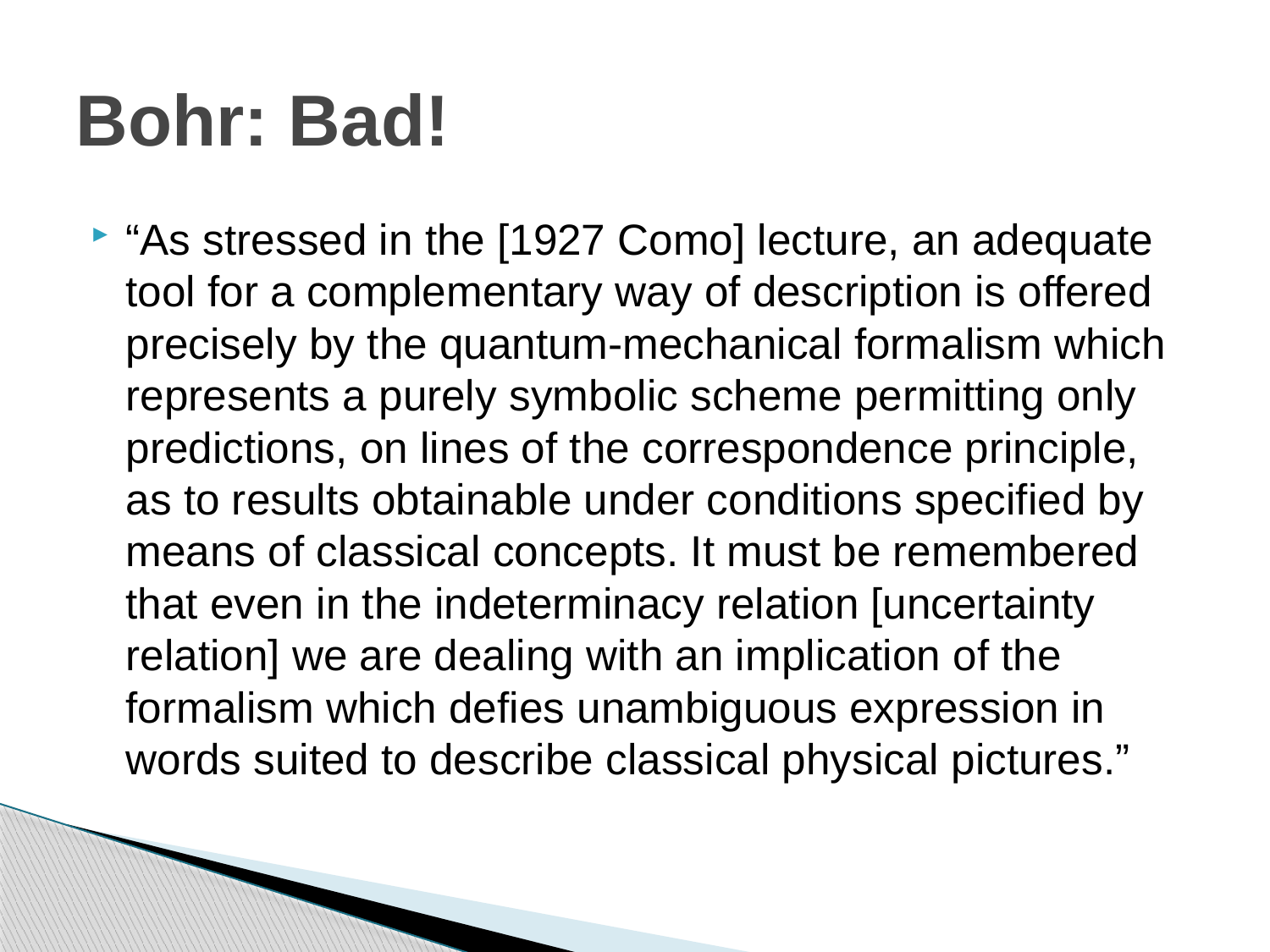

# Bohr: Bad!
“As stressed in the [1927 Como] lecture, an adequate tool for a complementary way of description is offered precisely by the quantum-mechanical formalism which represents a purely symbolic scheme permitting only predictions, on lines of the correspondence principle, as to results obtainable under conditions specified by means of classical concepts. It must be remembered that even in the indeterminacy relation [uncertainty relation] we are dealing with an implication of the formalism which defies unambiguous expression in words suited to describe classical physical pictures.”